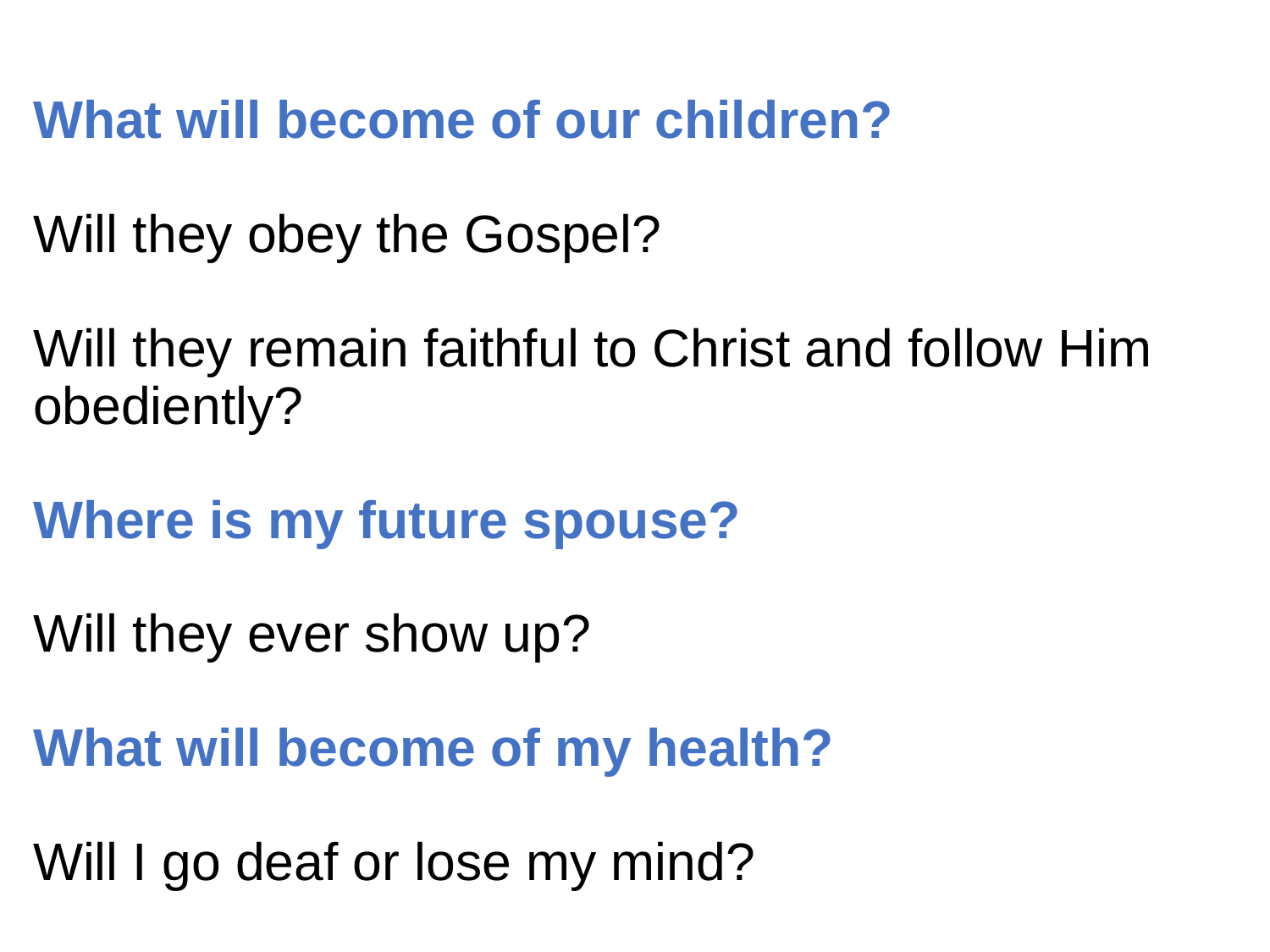

What will become of our children?

Will they obey the Gospel?

Will they remain faithful to Christ and follow Him obediently?

Where is my future spouse?

Will they ever show up?

What will become of my health?

Will I go deaf or lose my mind?